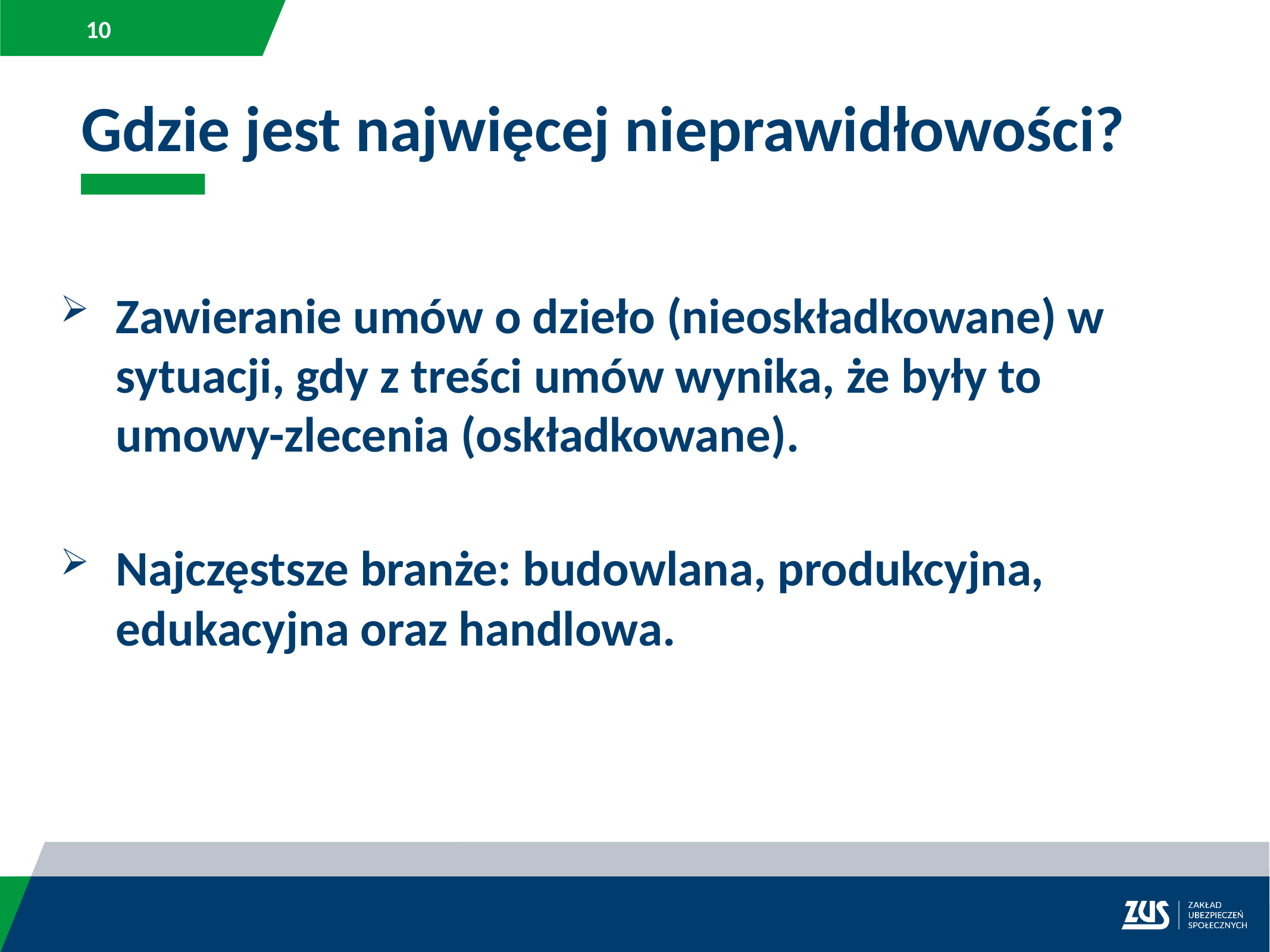

Gdzie jest najwięcej nieprawidłowości?
Zawieranie umów o dzieło (nieoskładkowane) w sytuacji, gdy z treści umów wynika, że były to umowy-zlecenia (oskładkowane).

Najczęstsze branże: budowlana, produkcyjna, edukacyjna oraz handlowa.